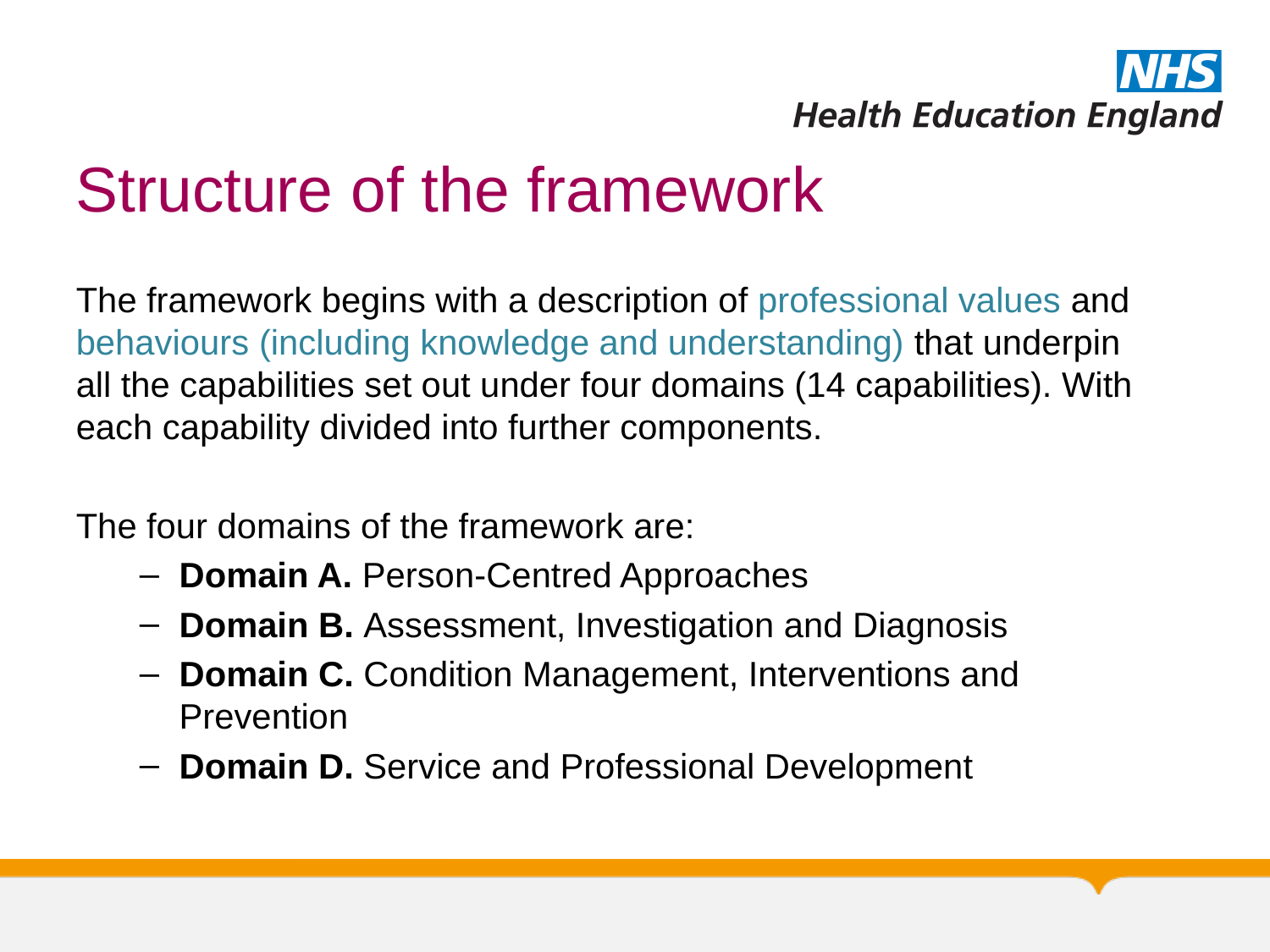

# Structure of the framework
The framework begins with a description of professional values and behaviours (including knowledge and understanding) that underpin all the capabilities set out under four domains (14 capabilities). With each capability divided into further components.

The four domains of the framework are:
Domain A. Person-Centred Approaches
Domain B. Assessment, Investigation and Diagnosis
Domain C. Condition Management, Interventions and Prevention
Domain D. Service and Professional Development